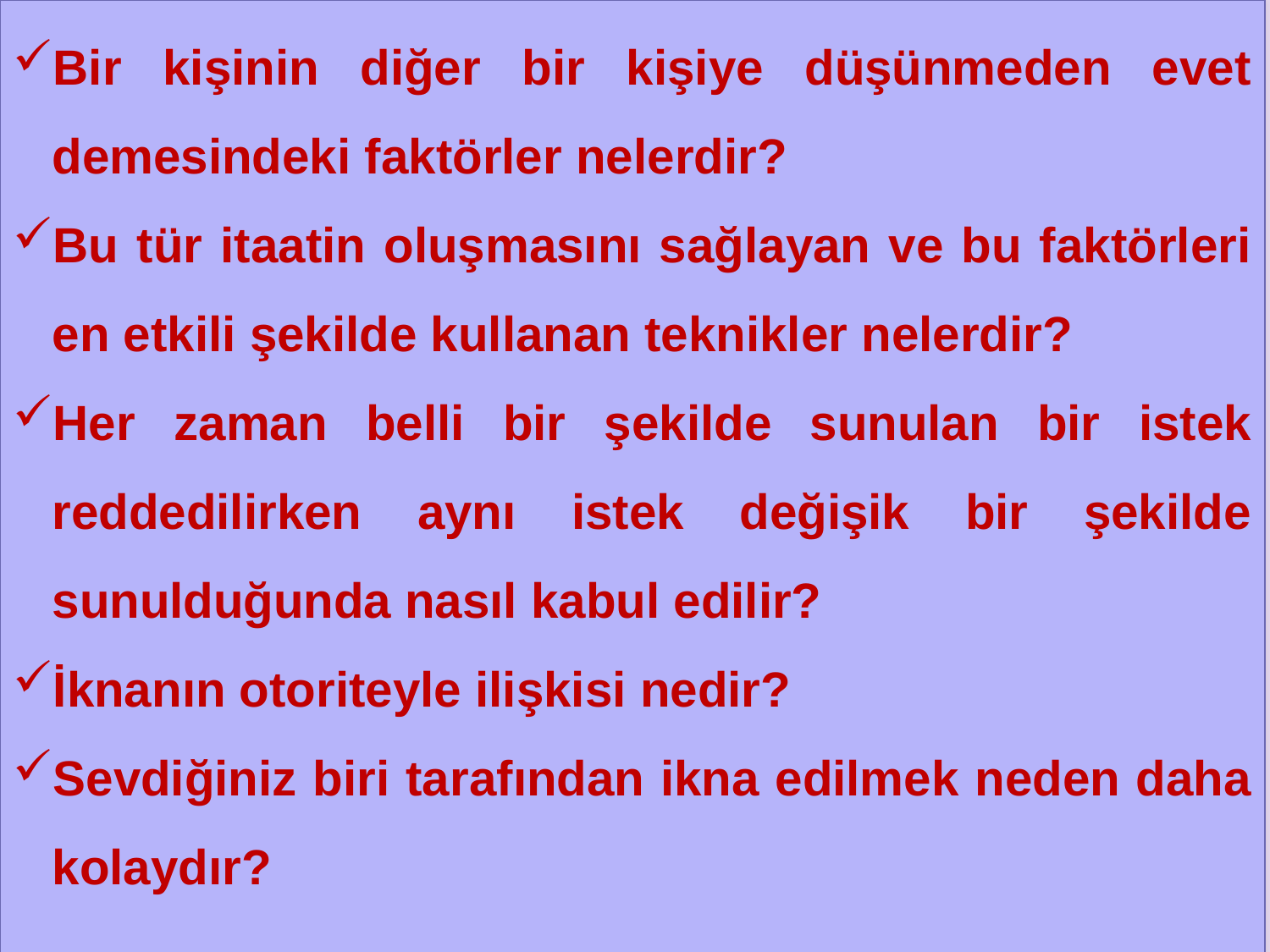

Bir kişinin diğer bir kişiye düşünmeden evet demesindeki faktörler nelerdir?
Bu tür itaatin oluşmasını sağlayan ve bu faktörleri en etkili şekilde kullanan teknikler nelerdir?
Her zaman belli bir şekilde sunulan bir istek reddedilirken aynı istek değişik bir şekilde sunulduğunda nasıl kabul edilir?
İknanın otoriteyle ilişkisi nedir?
Sevdiğiniz biri tarafından ikna edilmek neden daha kolaydır?

3